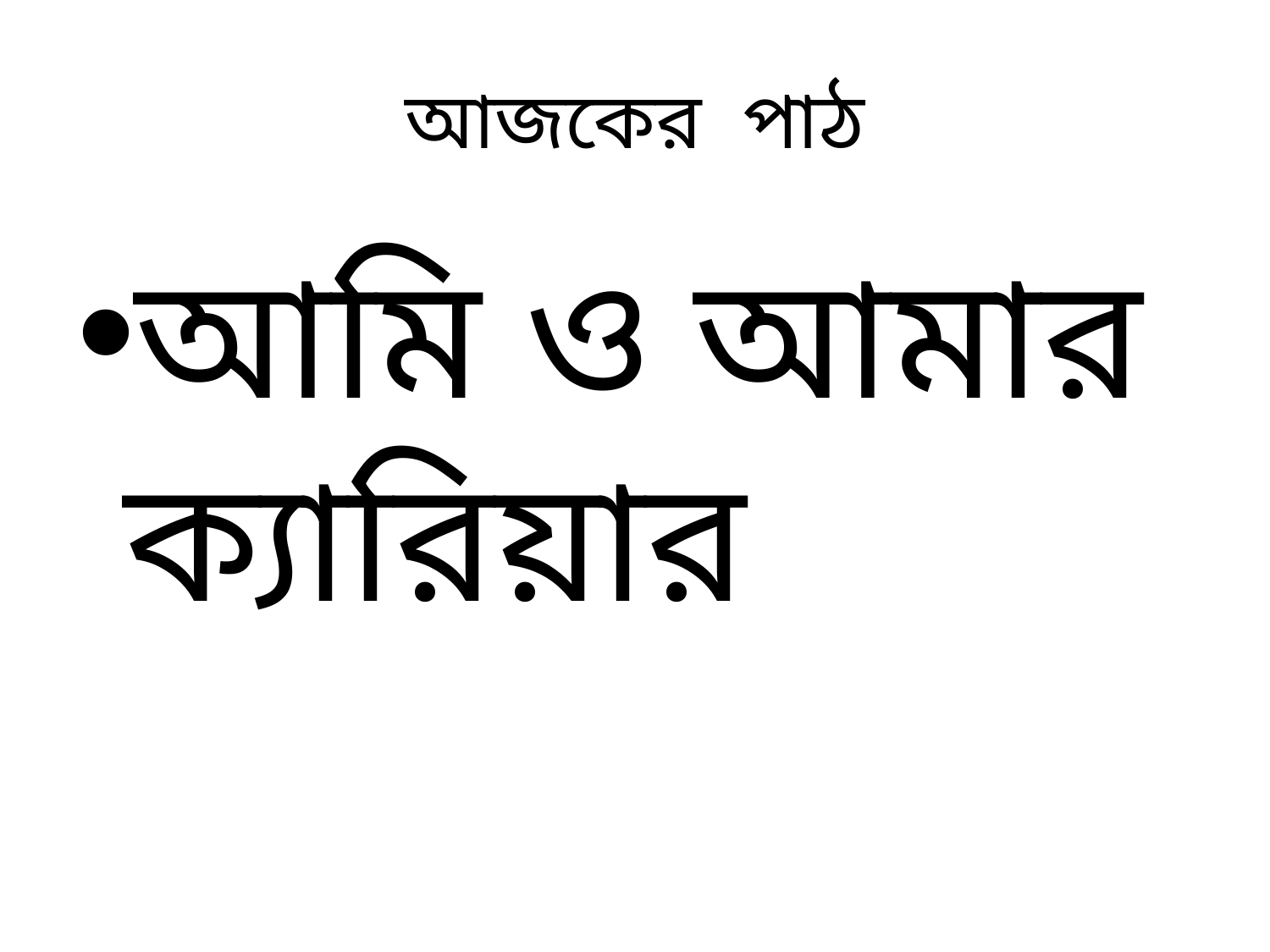

# আজকের  পাঠ
আমি ও আমার ক্যারিয়ার